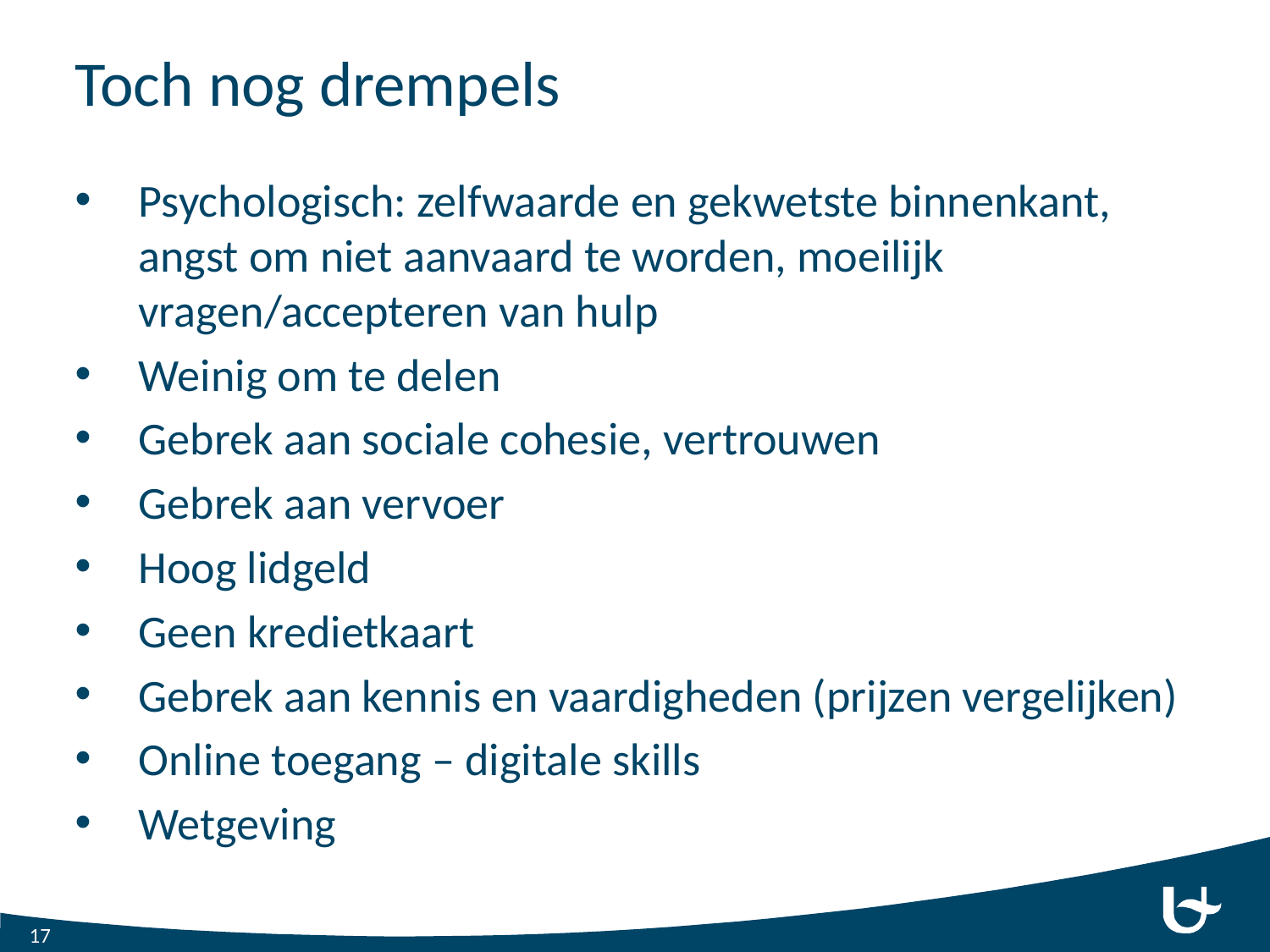

# Toch nog drempels
Psychologisch: zelfwaarde en gekwetste binnenkant, angst om niet aanvaard te worden, moeilijk vragen/accepteren van hulp
Weinig om te delen
Gebrek aan sociale cohesie, vertrouwen
Gebrek aan vervoer
Hoog lidgeld
Geen kredietkaart
Gebrek aan kennis en vaardigheden (prijzen vergelijken)
Online toegang – digitale skills
Wetgeving

17